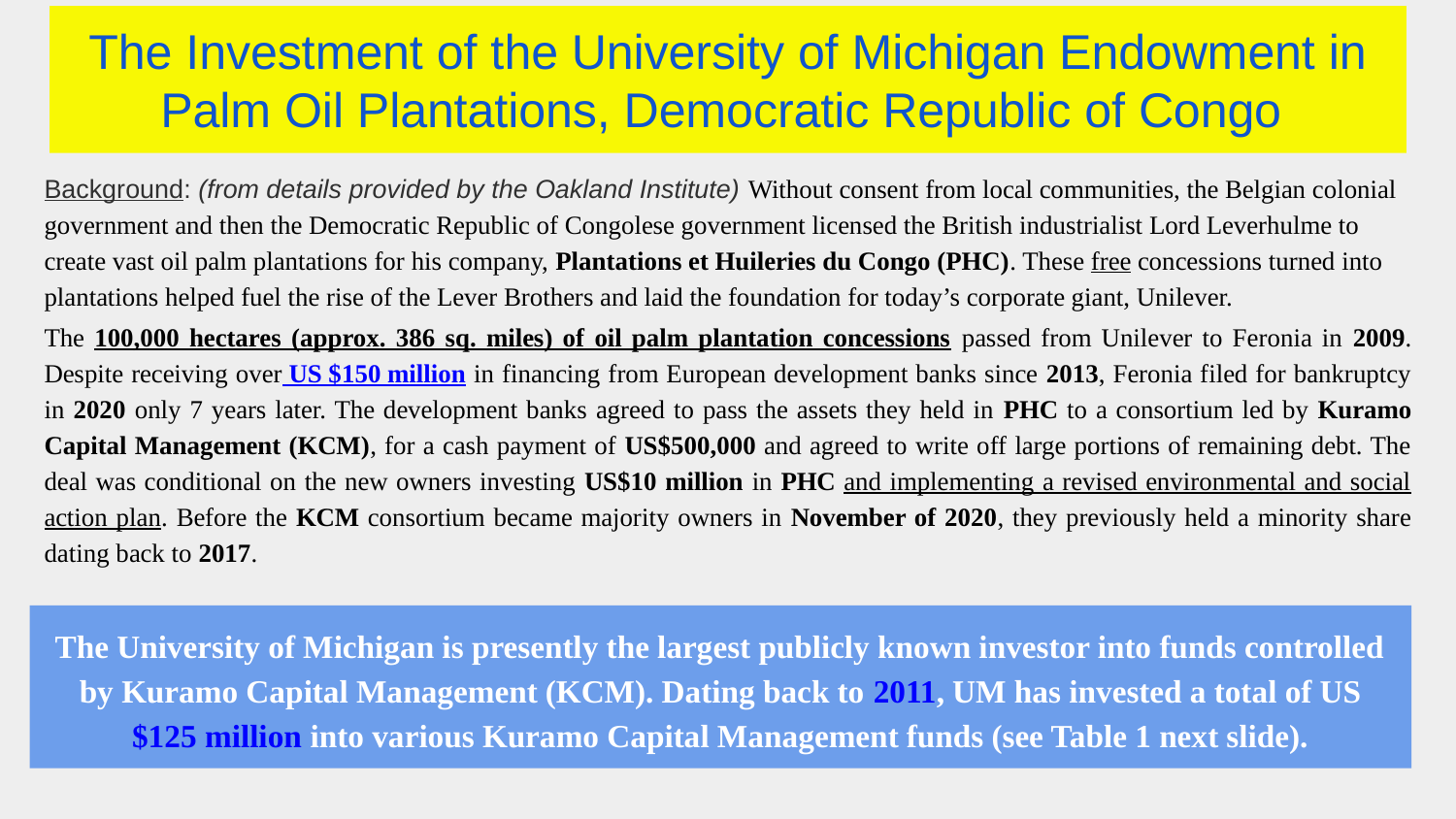

# The Investment of the University of Michigan Endowment in Palm Oil Plantations, Democratic Republic of Congo
Background: (from details provided by the Oakland Institute) Without consent from local communities, the Belgian colonial government and then the Democratic Republic of Congolese government licensed the British industrialist Lord Leverhulme to create vast oil palm plantations for his company, Plantations et Huileries du Congo (PHC). These free concessions turned into plantations helped fuel the rise of the Lever Brothers and laid the foundation for today’s corporate giant, Unilever.
The 100,000 hectares (approx. 386 sq. miles) of oil palm plantation concessions passed from Unilever to Feronia in 2009. Despite receiving over US $150 million in financing from European development banks since 2013, Feronia filed for bankruptcy in 2020 only 7 years later. The development banks agreed to pass the assets they held in PHC to a consortium led by Kuramo Capital Management (KCM), for a cash payment of US$500,000 and agreed to write off large portions of remaining debt. The deal was conditional on the new owners investing US$10 million in PHC and implementing a revised environmental and social action plan. Before the KCM consortium became majority owners in November of 2020, they previously held a minority share dating back to 2017.
The University of Michigan is presently the largest publicly known investor into funds controlled by Kuramo Capital Management (KCM). Dating back to 2011, UM has invested a total of US $125 million into various Kuramo Capital Management funds (see Table 1 next slide).